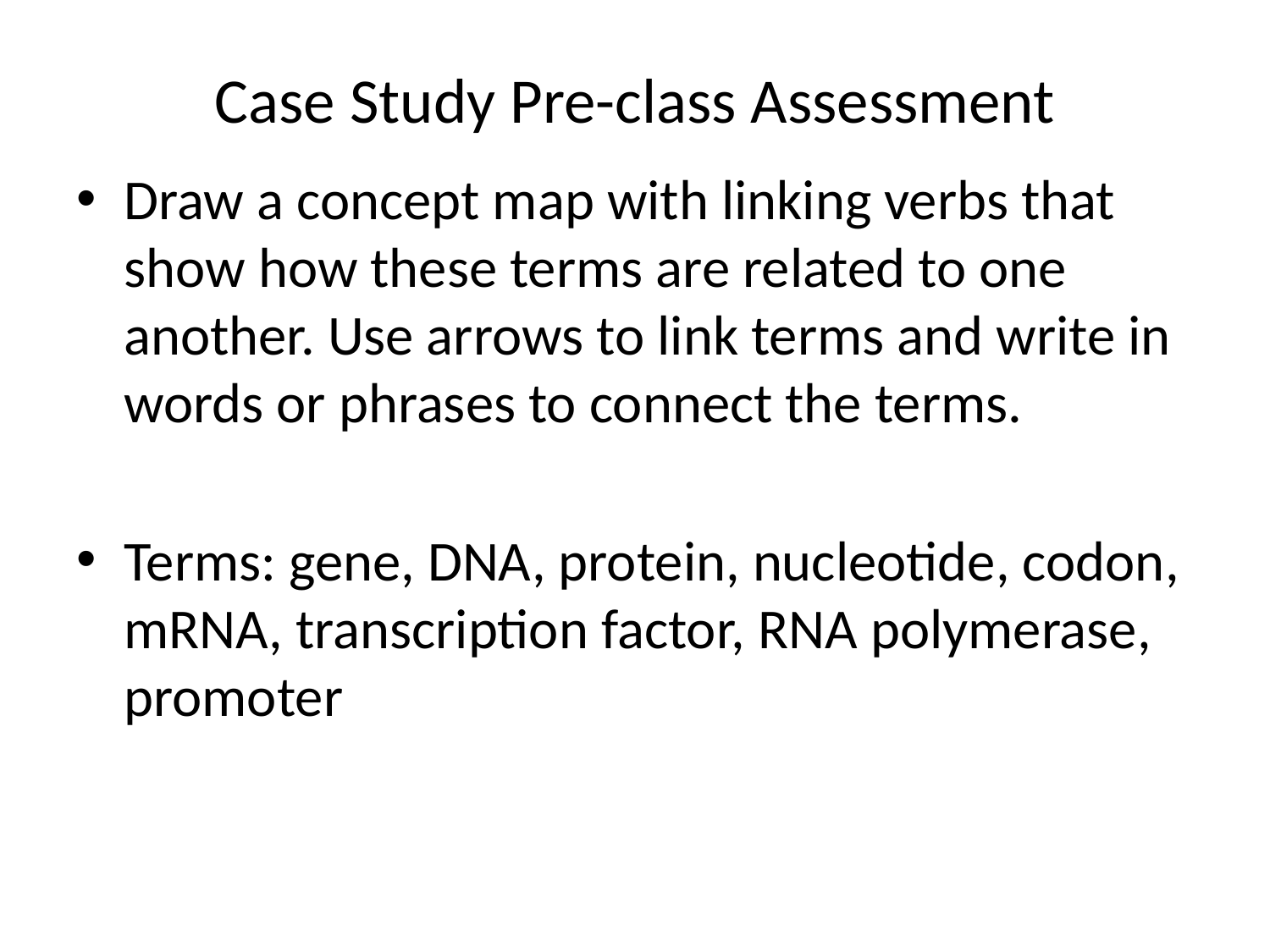

# Case Study Pre-class Assessment
Draw a concept map with linking verbs that show how these terms are related to one another. Use arrows to link terms and write in words or phrases to connect the terms.

Terms: gene, DNA, protein, nucleotide, codon, mRNA, transcription factor, RNA polymerase, promoter